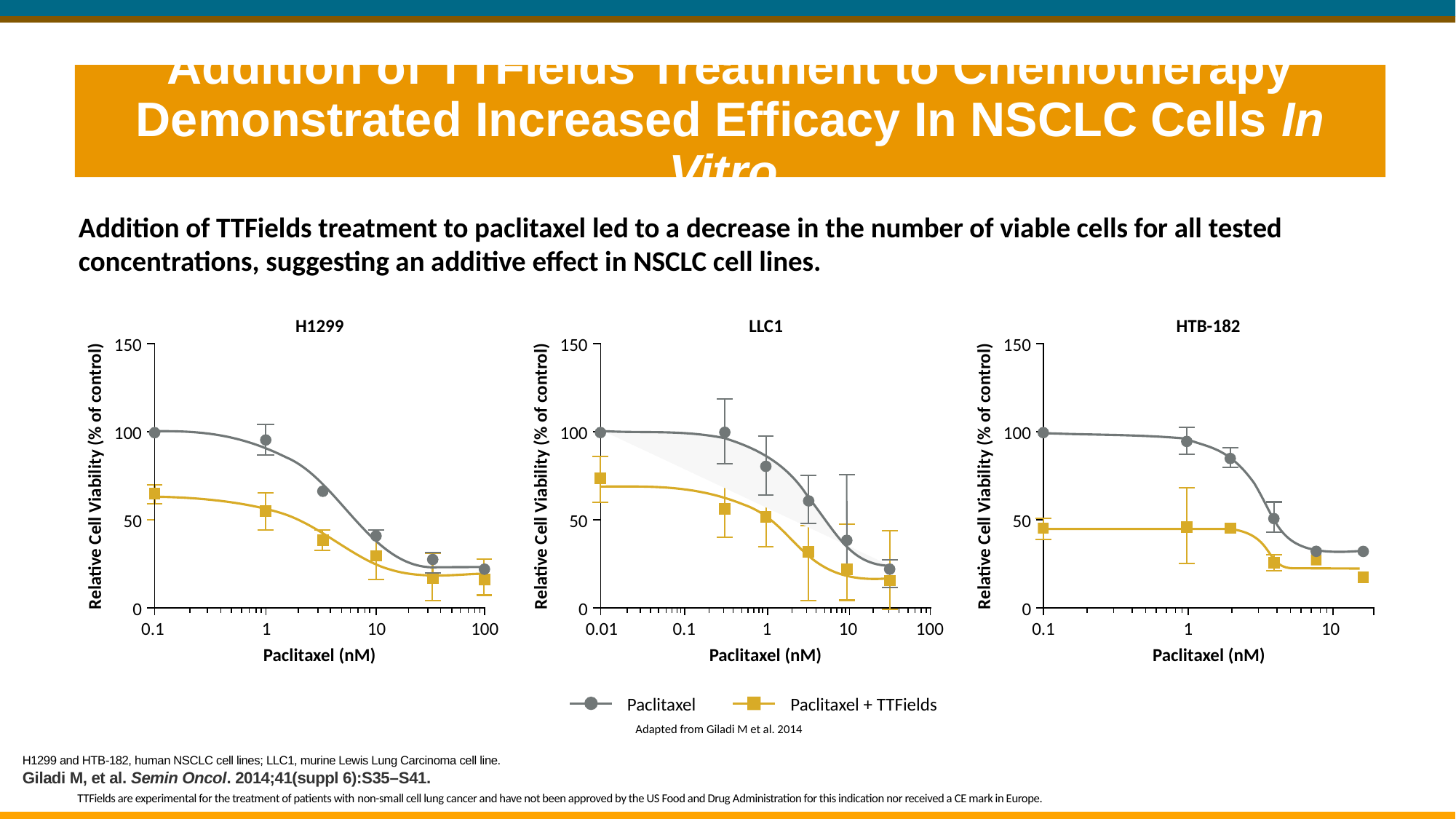

# Addition of TTFields Treatment to Chemotherapy Demonstrated Increased Efficacy In NSCLC Cells In Vitro
Addition of TTFields treatment to paclitaxel led to a decrease in the number of viable cells for all tested concentrations, suggesting an additive effect in NSCLC cell lines.
H1299
150

100

Relative Cell Viability (% of control)

50

0
0.1
1
10
100
Paclitaxel (nM)
LLC1
150

100

Relative Cell Viability (% of control)

50

0
0.01
0.1
1
10
100
Paclitaxel (nM)
HTB-182
150

100

Relative Cell Viability (% of control)
50

0
0.1
1
10
Paclitaxel (nM)
Paclitaxel
Paclitaxel + TTFields

Adapted from Giladi M et al. 2014
H1299 and HTB-182, human NSCLC cell lines; LLC1, murine Lewis Lung Carcinoma cell line.
Giladi M, et al. Semin Oncol. 2014;41(suppl 6):S35–S41.
TTFields are experimental for the treatment of patients with non-small cell lung cancer and have not been approved by the US Food and Drug Administration for this indication nor received a CE mark in Europe.